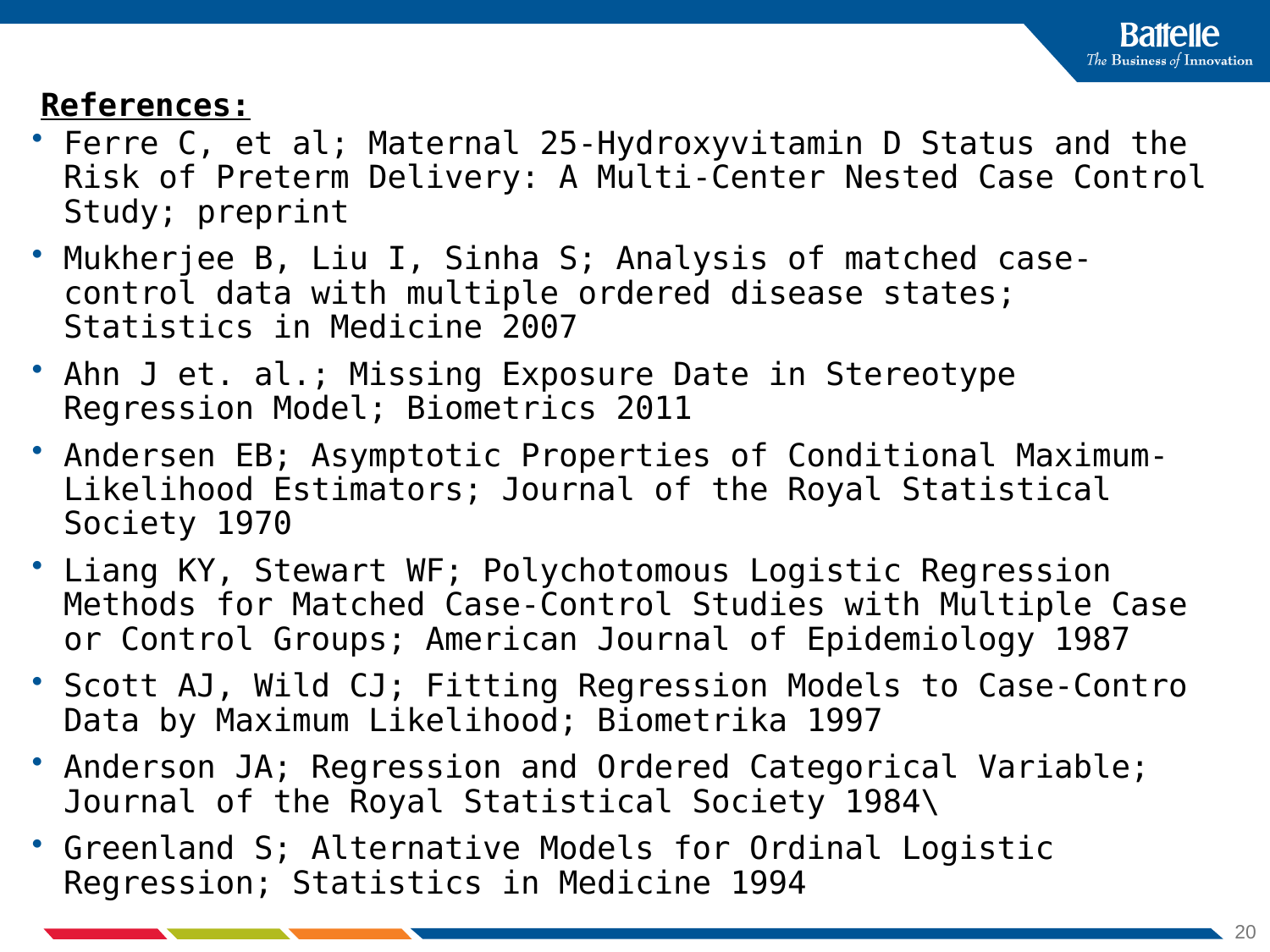

# References:
Ferre C, et al; Maternal 25-Hydroxyvitamin D Status and the Risk of Preterm Delivery: A Multi-Center Nested Case Control Study; preprint
Mukherjee B, Liu I, Sinha S; Analysis of matched case-control data with multiple ordered disease states; Statistics in Medicine 2007
Ahn J et. al.; Missing Exposure Date in Stereotype Regression Model; Biometrics 2011
Andersen EB; Asymptotic Properties of Conditional Maximum-Likelihood Estimators; Journal of the Royal Statistical Society 1970
Liang KY, Stewart WF; Polychotomous Logistic Regression Methods for Matched Case-Control Studies with Multiple Case or Control Groups; American Journal of Epidemiology 1987
Scott AJ, Wild CJ; Fitting Regression Models to Case-Contro Data by Maximum Likelihood; Biometrika 1997
Anderson JA; Regression and Ordered Categorical Variable; Journal of the Royal Statistical Society 1984\
Greenland S; Alternative Models for Ordinal Logistic Regression; Statistics in Medicine 1994